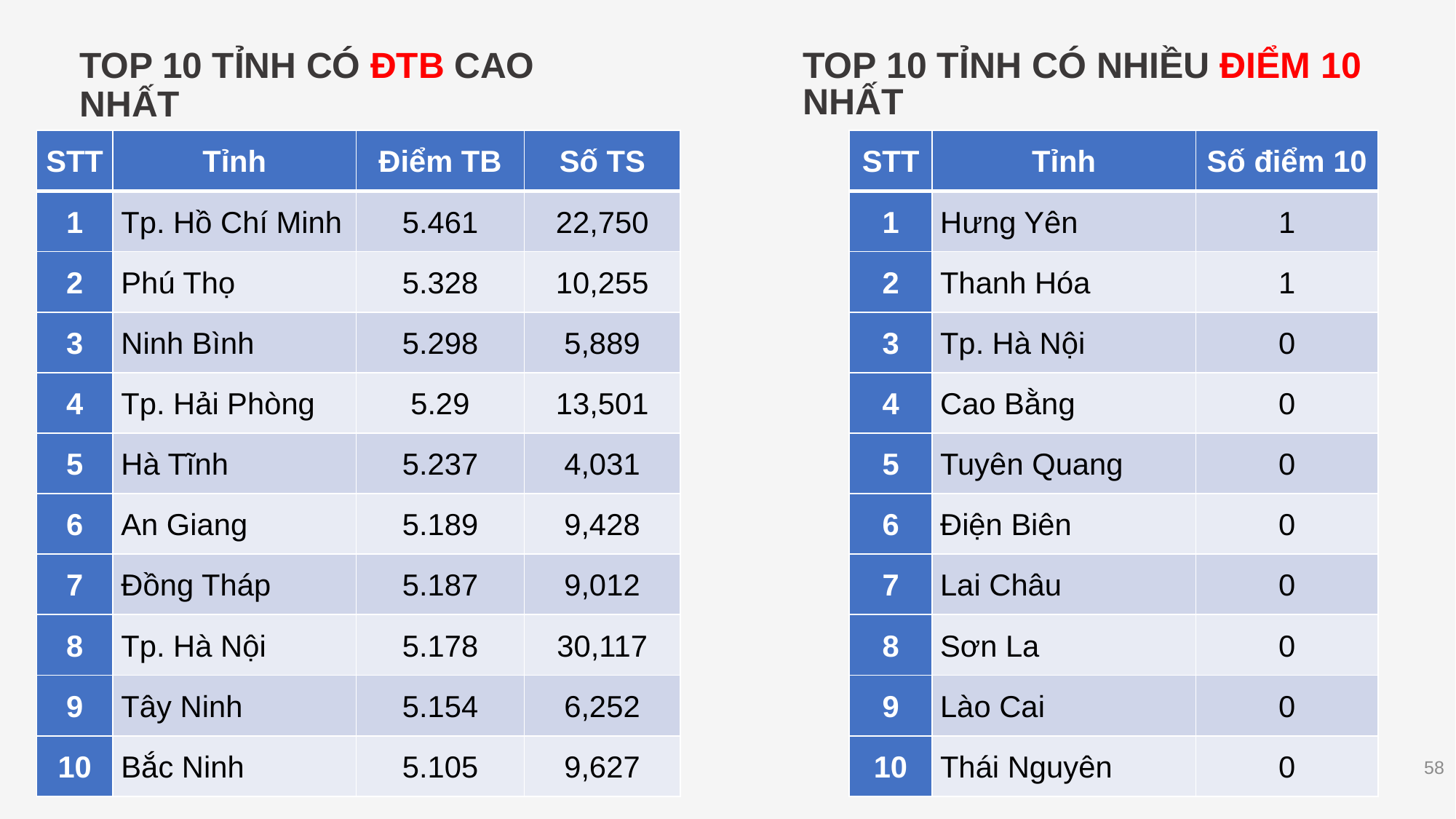

# TOP 10 TỈNH CÓ ĐTB CAO NHẤT
TOP 10 TỈNH CÓ NHIỀU ĐIỂM 10 NHẤT
| STT | Tỉnh | Số điểm 10 |
| --- | --- | --- |
| 1 | Hưng Yên | 1 |
| 2 | Thanh Hóa | 1 |
| 3 | Tp. Hà Nội | 0 |
| 4 | Cao Bằng | 0 |
| 5 | Tuyên Quang | 0 |
| 6 | Điện Biên | 0 |
| 7 | Lai Châu | 0 |
| 8 | Sơn La | 0 |
| 9 | Lào Cai | 0 |
| 10 | Thái Nguyên | 0 |
| STT | Tỉnh | Điểm TB | Số TS |
| --- | --- | --- | --- |
| 1 | Tp. Hồ Chí Minh | 5.461 | 22,750 |
| 2 | Phú Thọ | 5.328 | 10,255 |
| 3 | Ninh Bình | 5.298 | 5,889 |
| 4 | Tp. Hải Phòng | 5.29 | 13,501 |
| 5 | Hà Tĩnh | 5.237 | 4,031 |
| 6 | An Giang | 5.189 | 9,428 |
| 7 | Đồng Tháp | 5.187 | 9,012 |
| 8 | Tp. Hà Nội | 5.178 | 30,117 |
| 9 | Tây Ninh | 5.154 | 6,252 |
| 10 | Bắc Ninh | 5.105 | 9,627 |
58